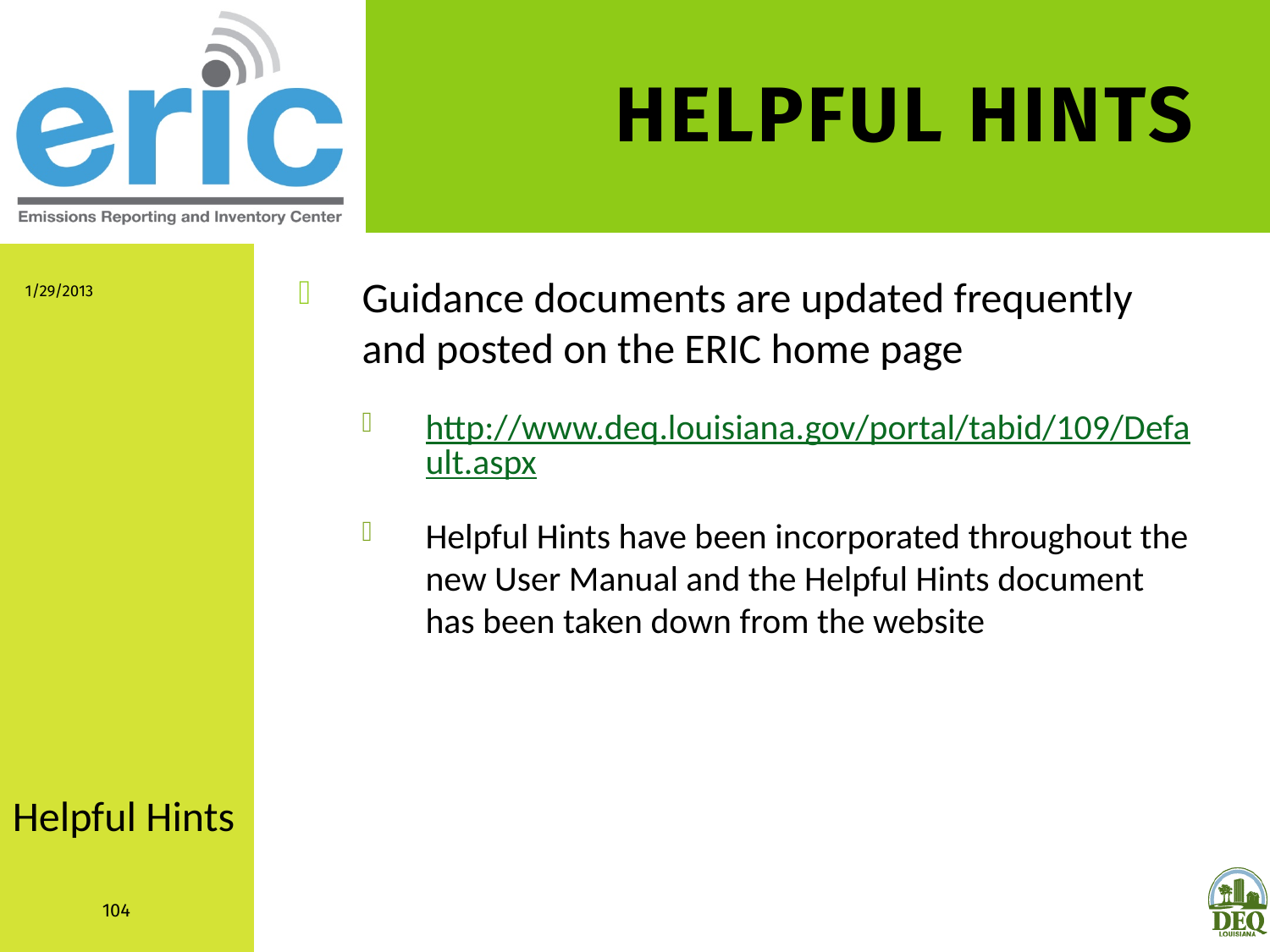

# Helpful Hints
1/29/2013
Guidance documents are updated frequently and posted on the ERIC home page
http://www.deq.louisiana.gov/portal/tabid/109/Default.aspx
Helpful Hints have been incorporated throughout the new User Manual and the Helpful Hints document has been taken down from the website

Helpful Hints

104